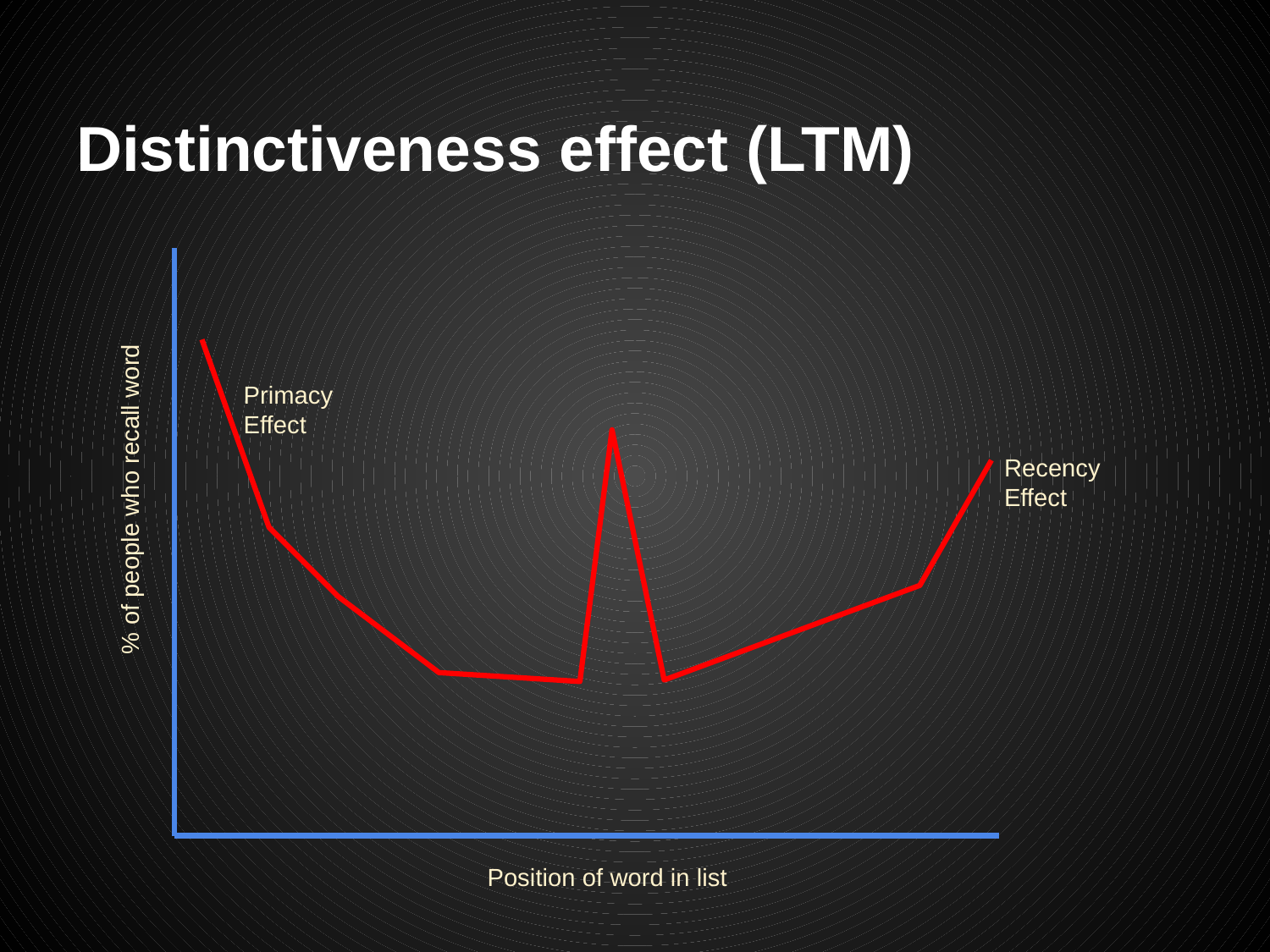

# Distinctiveness effect (LTM)

Primacy Effect
Recency Effect
% of people who recall word
Position of word in list